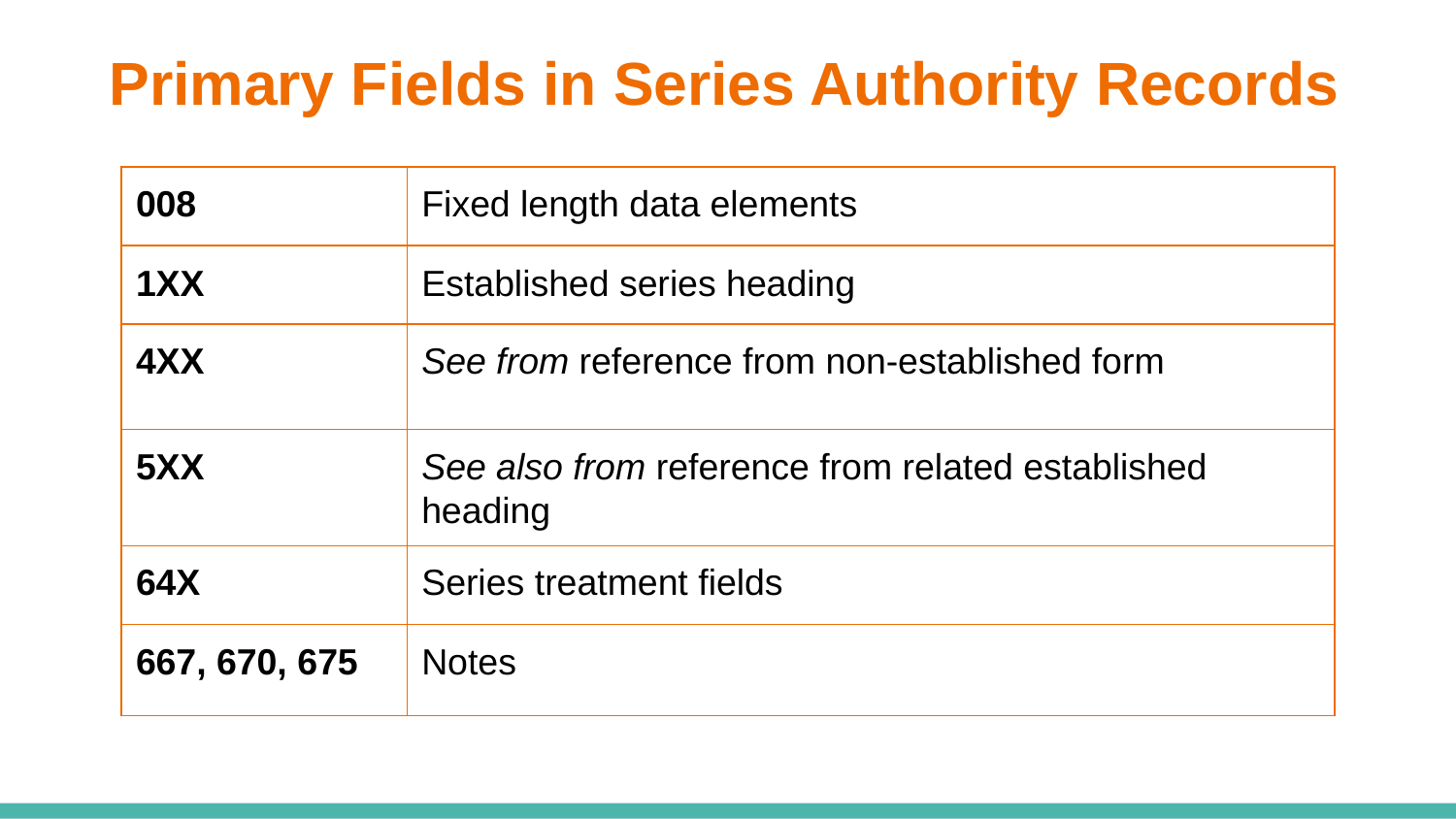

# Primary Fields in Series Authority Records

| 008 | Fixed length data elements |
| --- | --- |
| 1XX | Established series heading |
| 4XX | See from reference from non-established form |
| 5XX | See also from reference from related established heading |
| 64X | Series treatment fields |
| 667, 670, 675 | Notes |